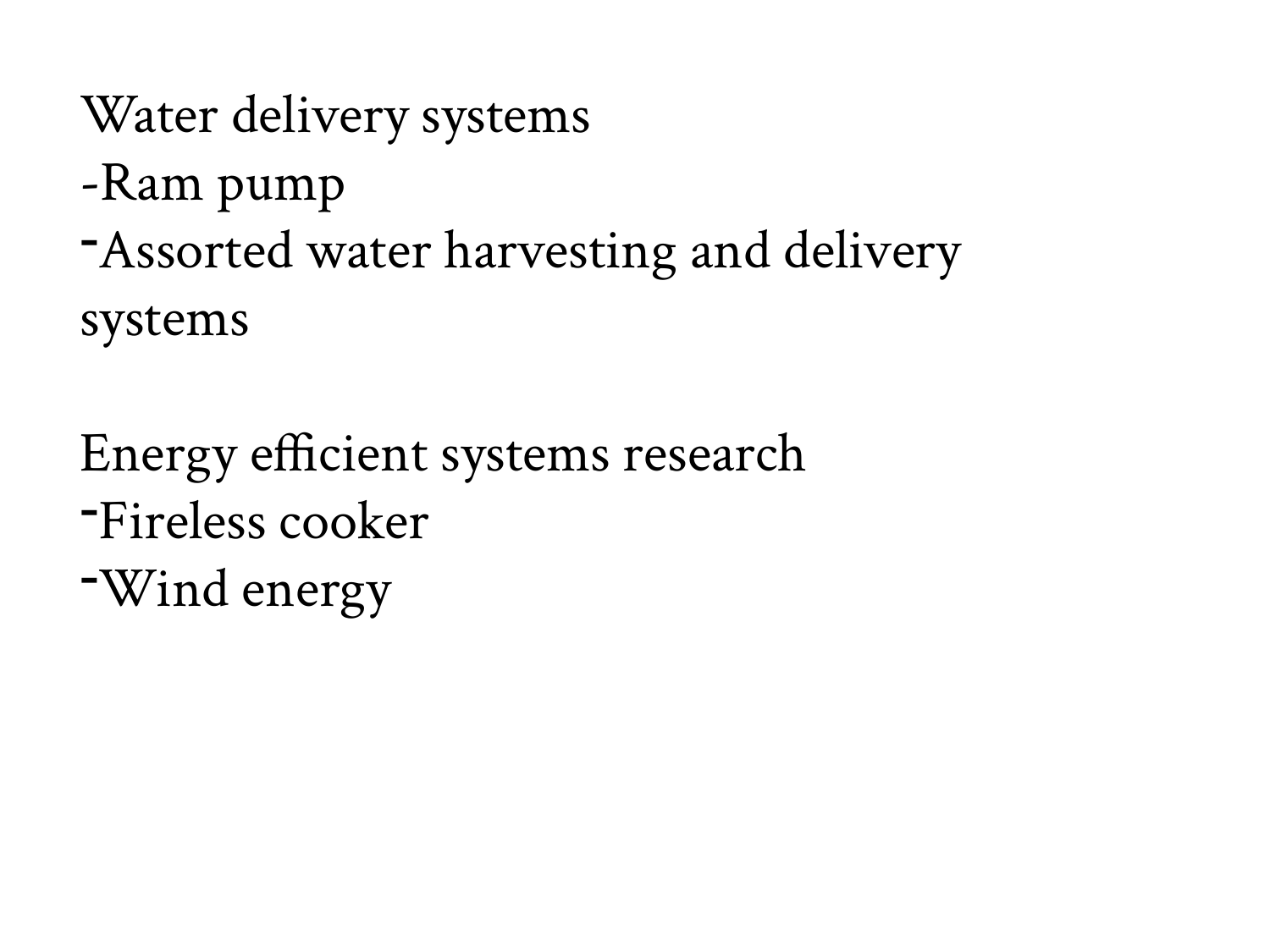

Water delivery systems
-Ram pump
Assorted water harvesting and delivery systems

Energy efficient systems research
Fireless cooker
Wind energy